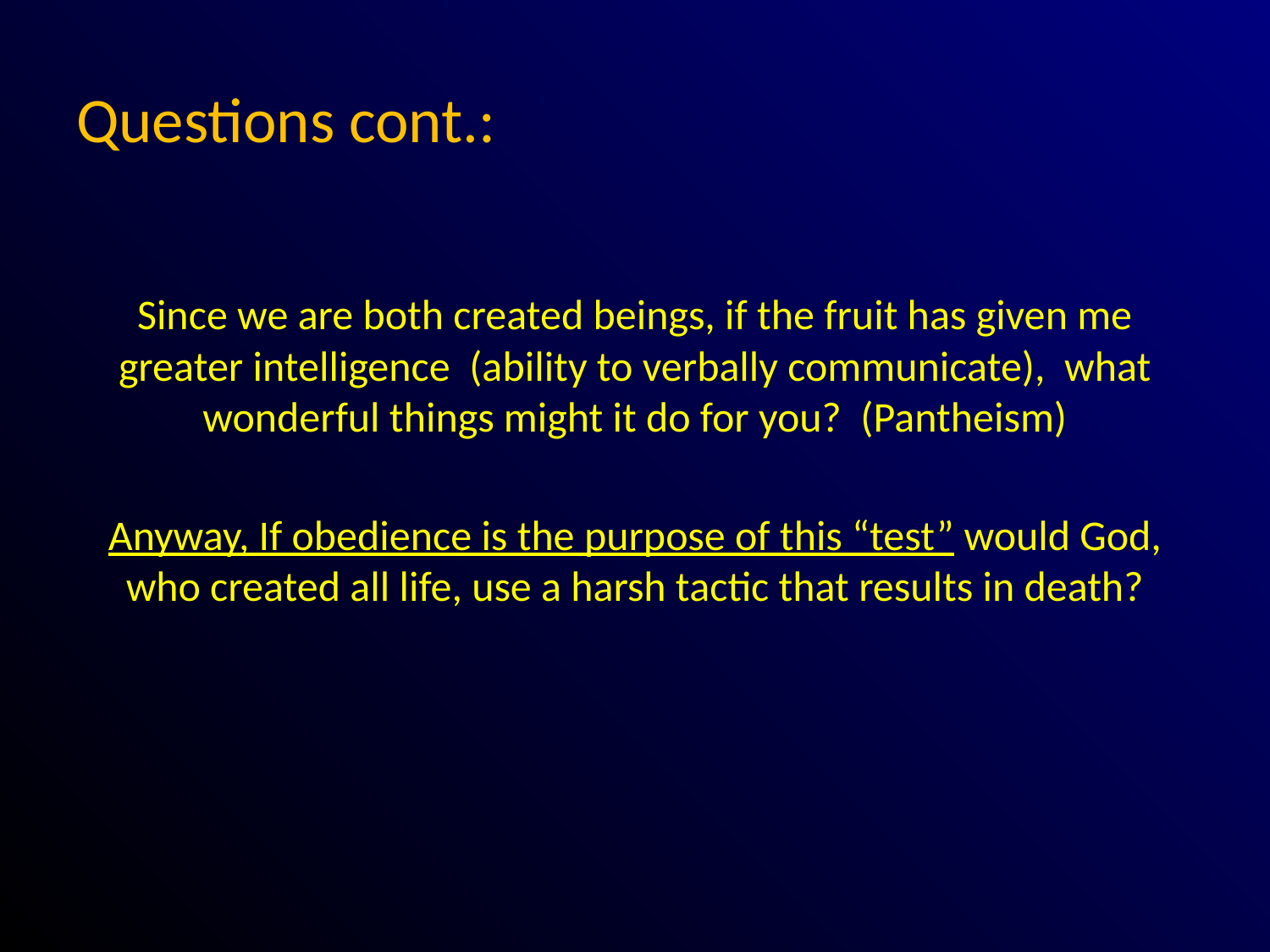

# Questions cont.:

Since we are both created beings, if the fruit has given me greater intelligence  (ability to verbally communicate),  what wonderful things might it do for you?  (Pantheism)

Anyway, If obedience is the purpose of this “test” would God, who created all life, use a harsh tactic that results in death?